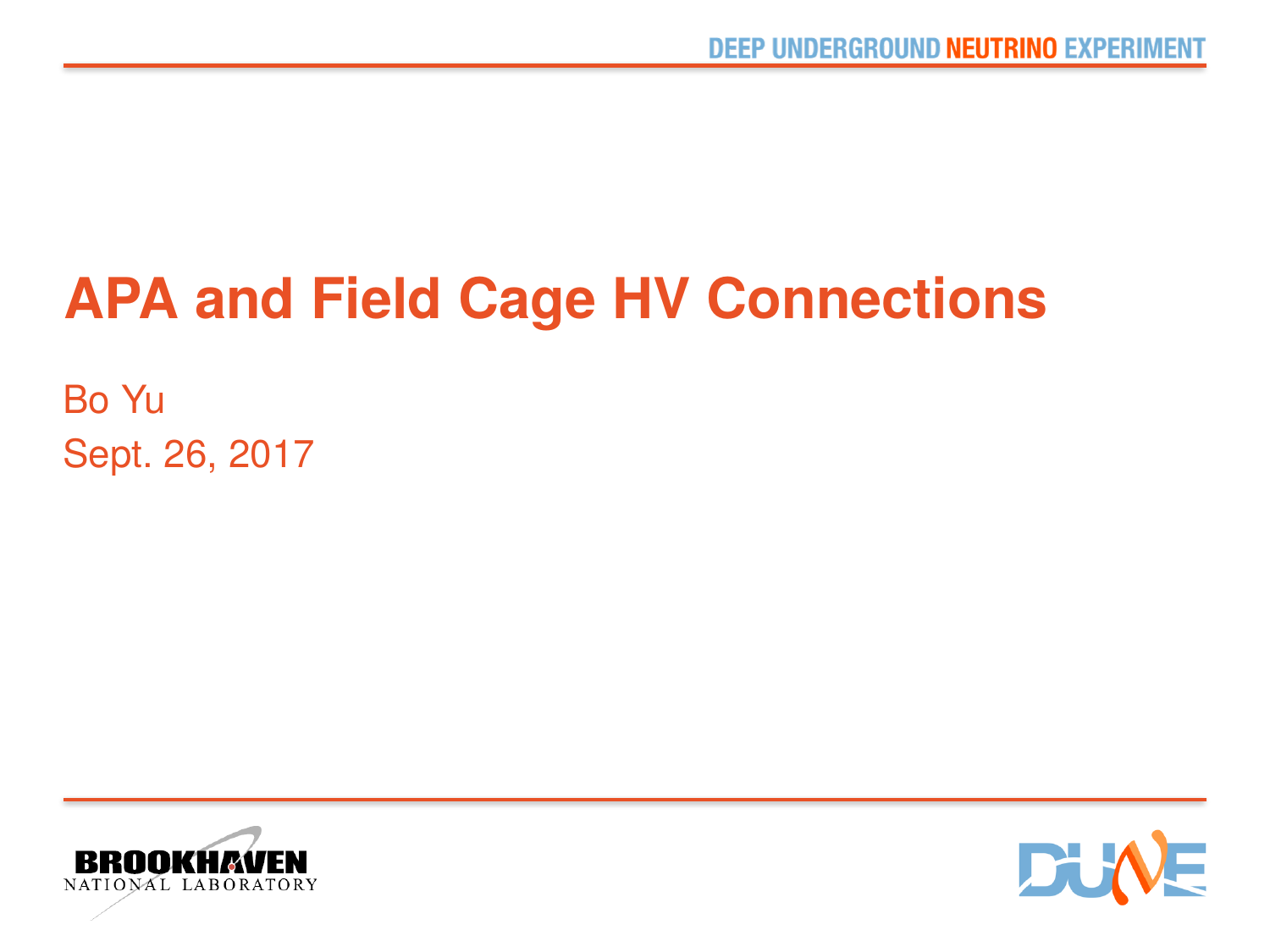

# APA and Field Cage HV Connections
Bo Yu
Sept. 26, 2017